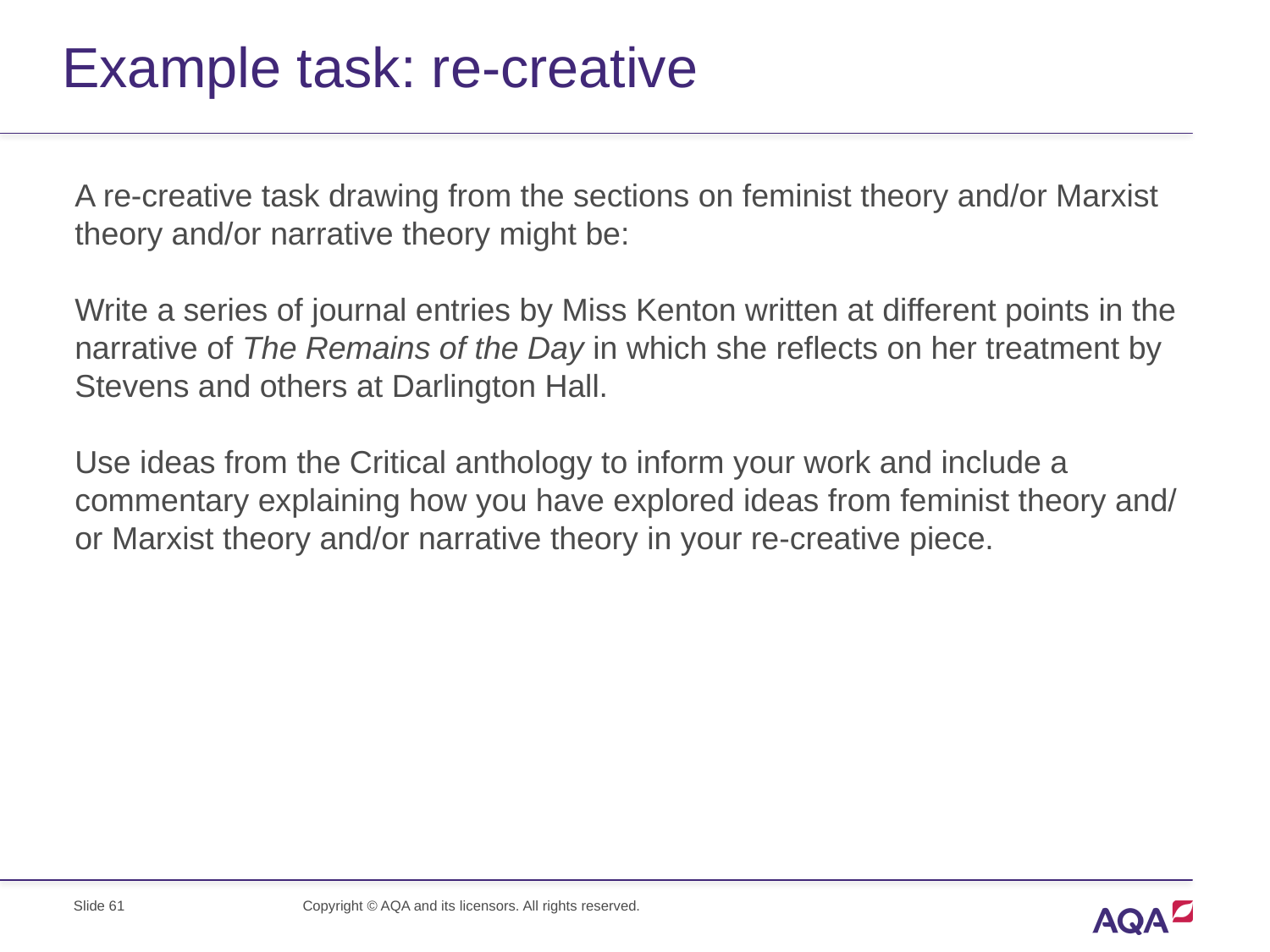

# Example task: re-creative
A re-creative task drawing from the sections on feminist theory and/or Marxist theory and/or narrative theory might be:

Write a series of journal entries by Miss Kenton written at different points in the narrative of The Remains of the Day in which she reflects on her treatment by Stevens and others at Darlington Hall.

Use ideas from the Critical anthology to inform your work and include a commentary explaining how you have explored ideas from feminist theory and/ or Marxist theory and/or narrative theory in your re-creative piece.
Slide 61
Copyright © AQA and its licensors. All rights reserved.